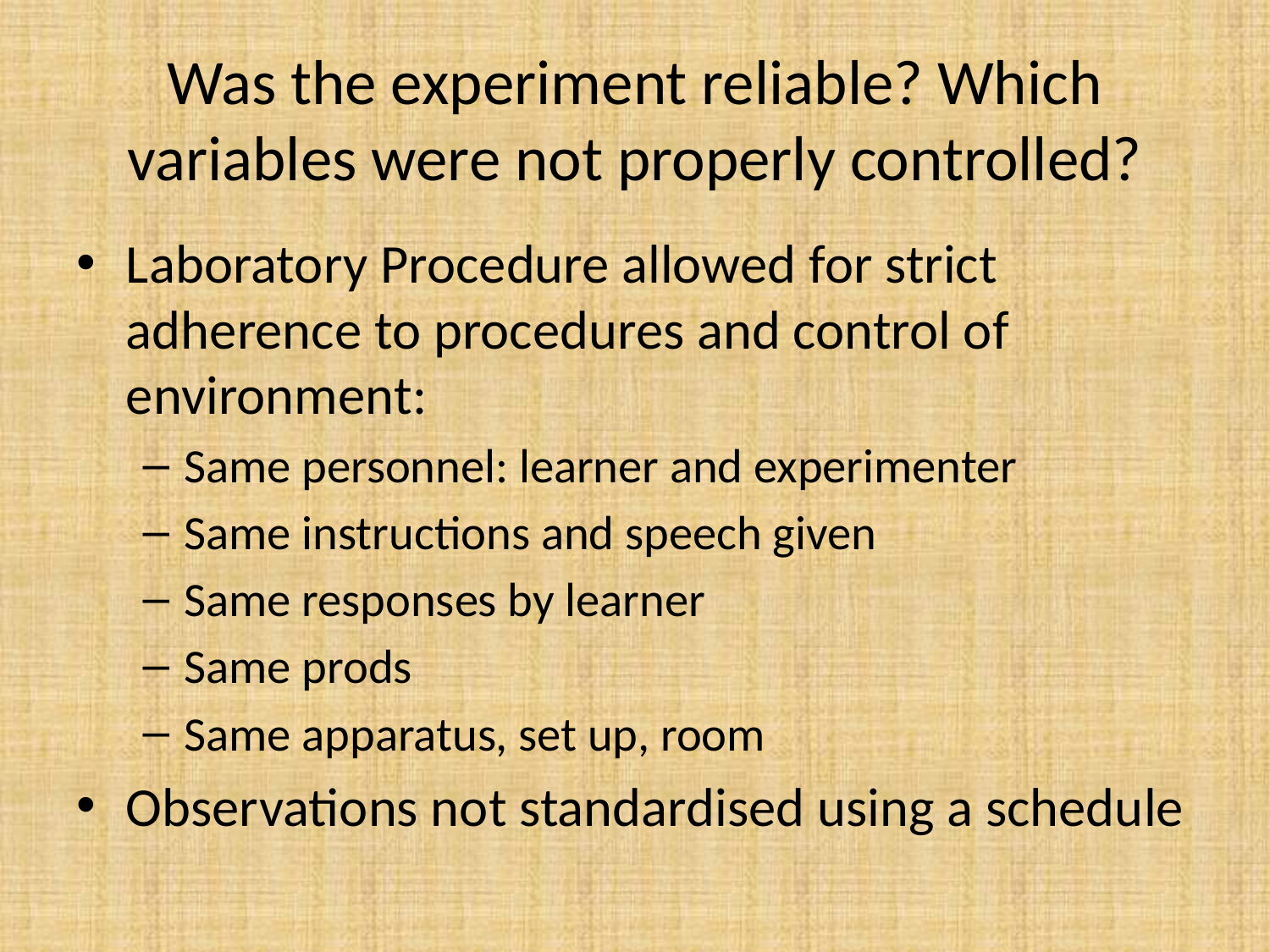

# Was the experiment reliable? Which variables were not properly controlled?
Laboratory Procedure allowed for strict adherence to procedures and control of environment:
Same personnel: learner and experimenter
Same instructions and speech given
Same responses by learner
Same prods
Same apparatus, set up, room
Observations not standardised using a schedule